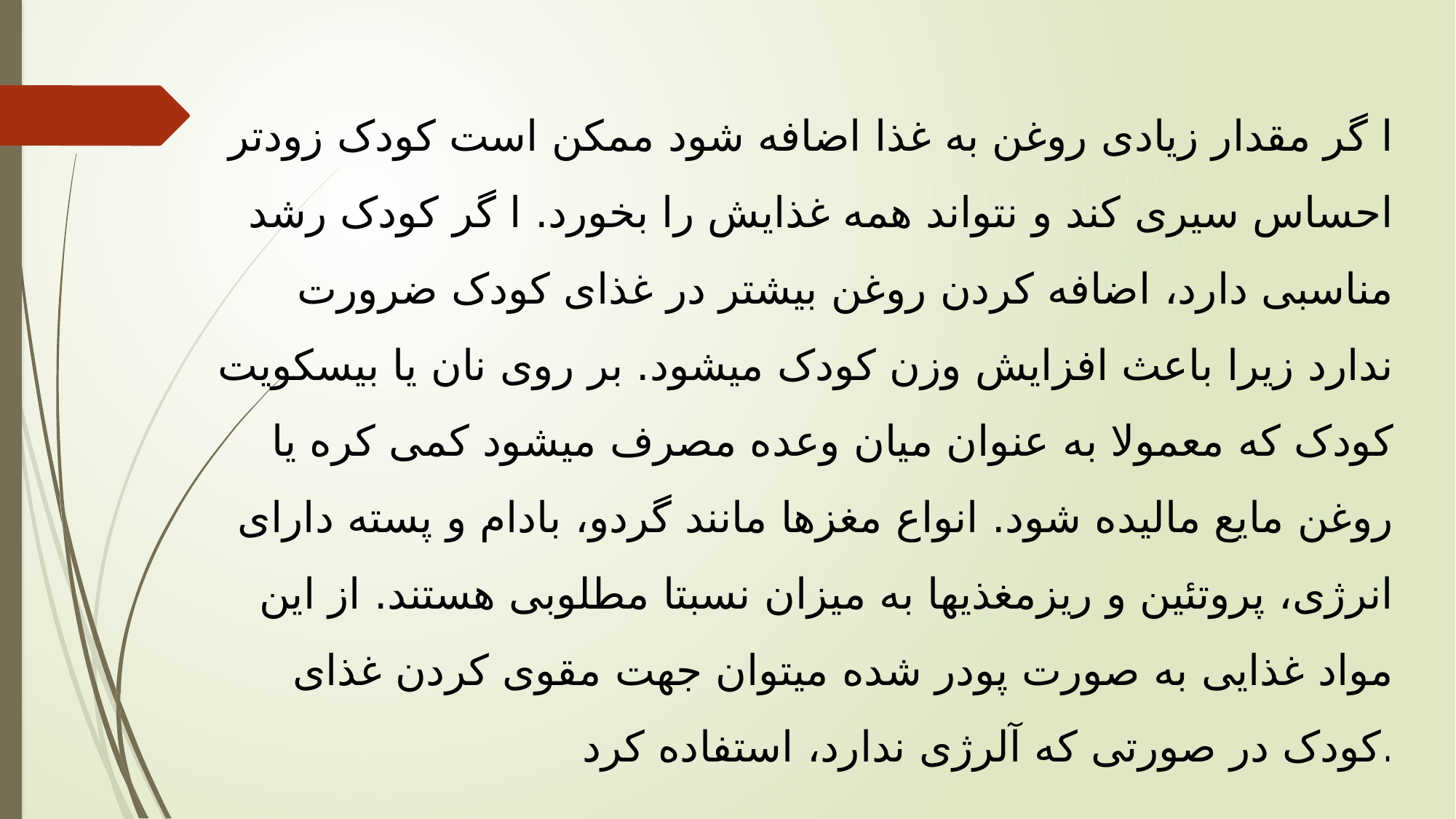

ا گر مقدار زیادی روغن به غذا اضافه شود ممکن است کودک زودتر احساس سیری کند و نتواند همه غذایش را بخورد. ا گر کودک رشد مناسبی دارد، اضافه کردن روغن بیشتر در غذای کودک ضرورت ندارد زیرا باعث افزایش وزن کودک میشود. بر روی نان یا بیسکویت کودک که معمولا به عنوان میان وعده مصرف میشود کمی کره یا روغن مایع مالیده شود. انواع مغزها مانند گردو، بادام و پسته دارای انرژی، پروتئین و ریزمغذیها به میزان نسبتا مطلوبی هستند. از این مواد غذایی به صورت پودر شده میتوان جهت مقوی کردن غذای کودک در صورتی که آلرژی ندارد، استفاده کرد.